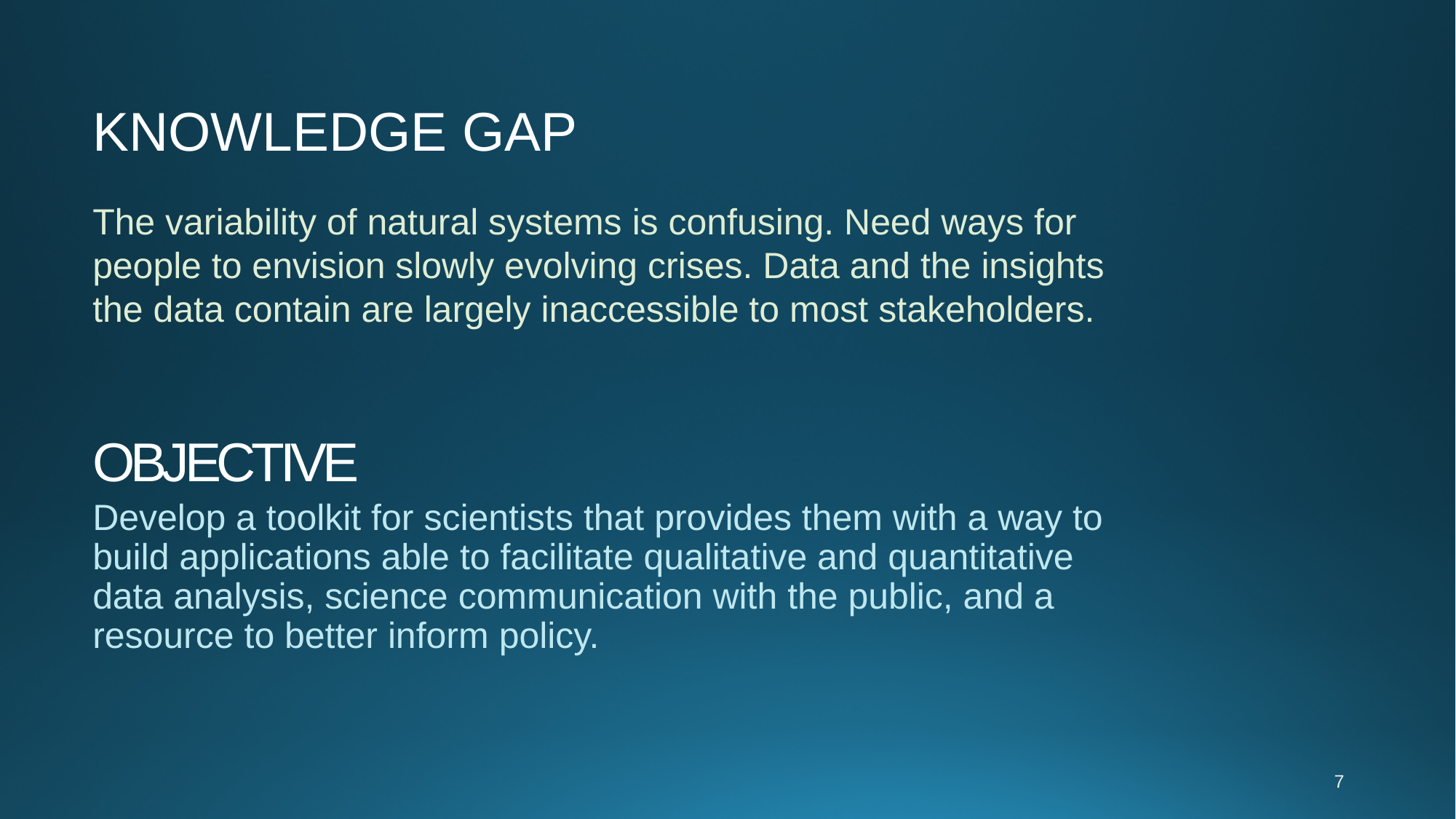

Knowledge gap
The variability of natural systems is confusing. Need ways for people to envision slowly evolving crises. Data and the insights the data contain are largely inaccessible to most stakeholders.
# Objective
Develop a toolkit for scientists that provides them with a way to build applications able to facilitate qualitative and quantitative data analysis, science communication with the public, and a resource to better inform policy.

7